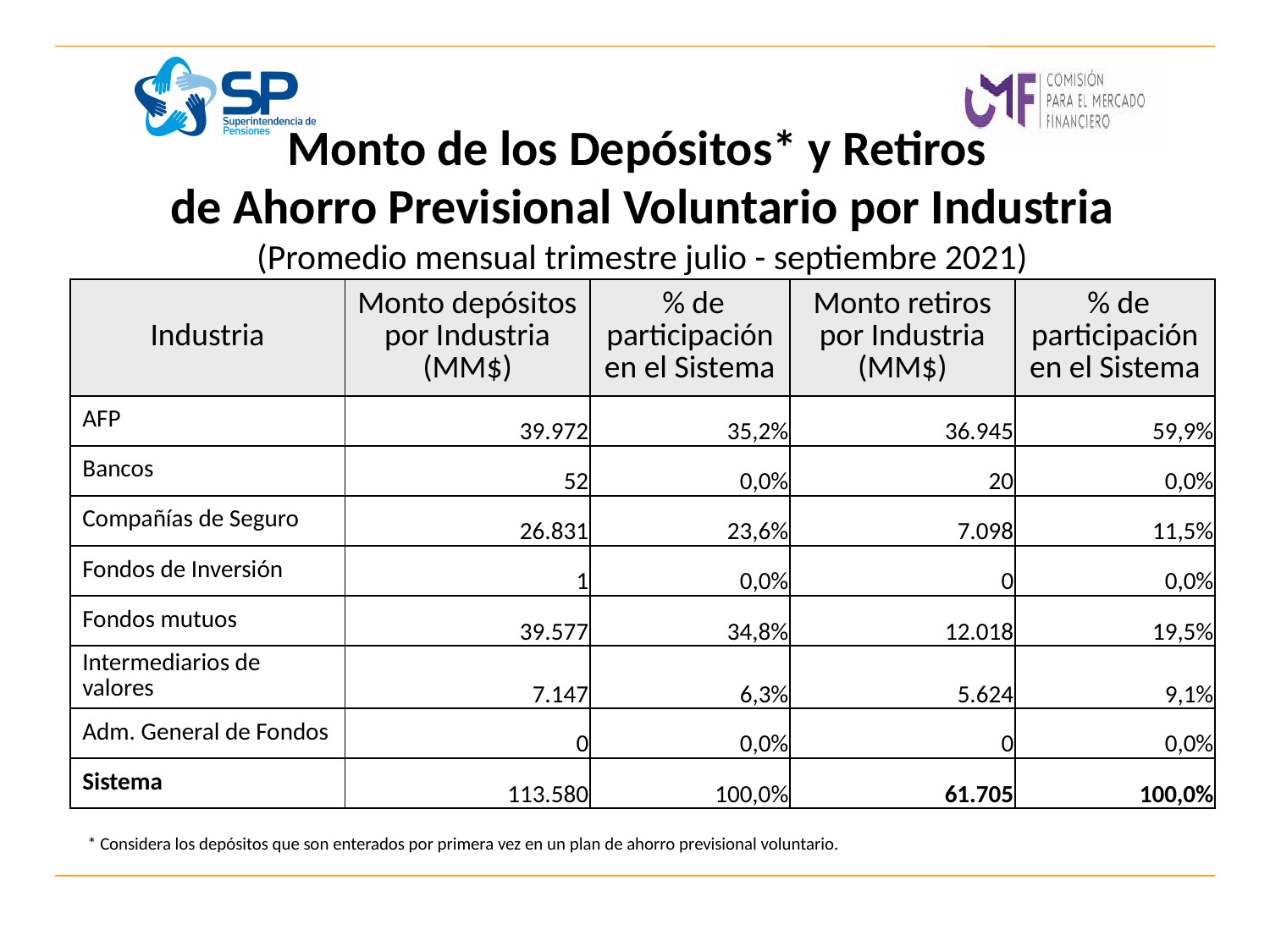

# Monto de los Depósitos* y Retiros de Ahorro Previsional Voluntario por Industria (Promedio mensual trimestre julio - septiembre 2021)
| Industria | Monto depósitos por Industria (MM$) | % de participación en el Sistema | Monto retiros por Industria (MM$) | % de participación en el Sistema |
| --- | --- | --- | --- | --- |
| AFP | 39.972 | 35,2% | 36.945 | 59,9% |
| Bancos | 52 | 0,0% | 20 | 0,0% |
| Compañías de Seguro | 26.831 | 23,6% | 7.098 | 11,5% |
| Fondos de Inversión | 1 | 0,0% | 0 | 0,0% |
| Fondos mutuos | 39.577 | 34,8% | 12.018 | 19,5% |
| Intermediarios de valores | 7.147 | 6,3% | 5.624 | 9,1% |
| Adm. General de Fondos | 0 | 0,0% | 0 | 0,0% |
| Sistema | 113.580 | 100,0% | 61.705 | 100,0% |
* Considera los depósitos que son enterados por primera vez en un plan de ahorro previsional voluntario.